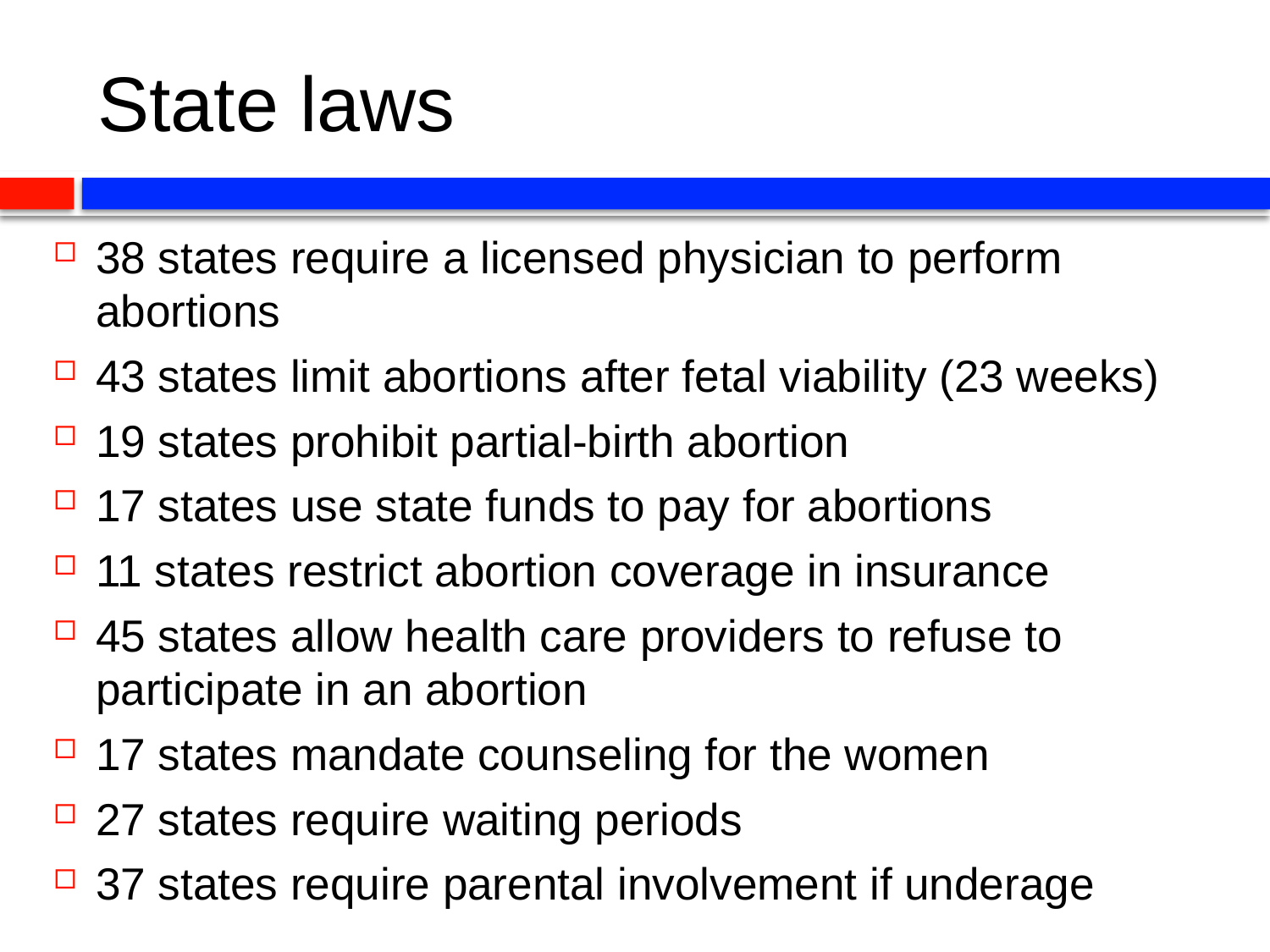

# State laws
38 states require a licensed physician to perform abortions
43 states limit abortions after fetal viability (23 weeks)
19 states prohibit partial-birth abortion
17 states use state funds to pay for abortions
11 states restrict abortion coverage in insurance
45 states allow health care providers to refuse to participate in an abortion
17 states mandate counseling for the women
27 states require waiting periods
37 states require parental involvement if underage